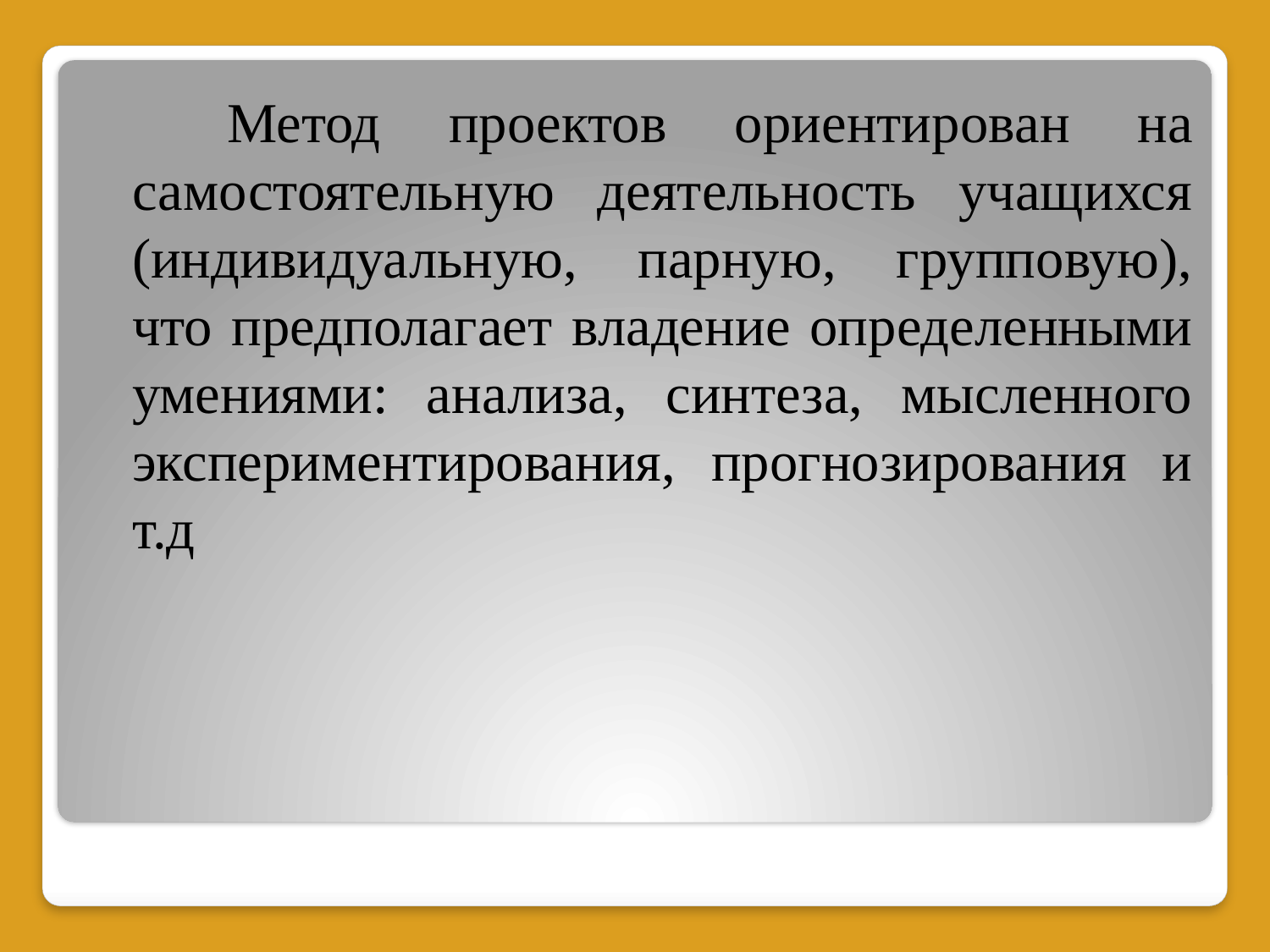

Метод проектов ориентирован на самостоятельную деятельность учащихся (индивидуальную, парную, групповую), что предполагает владение определенными умениями: анализа, синтеза, мысленного экспериментирования, прогнозирования и т.д
#